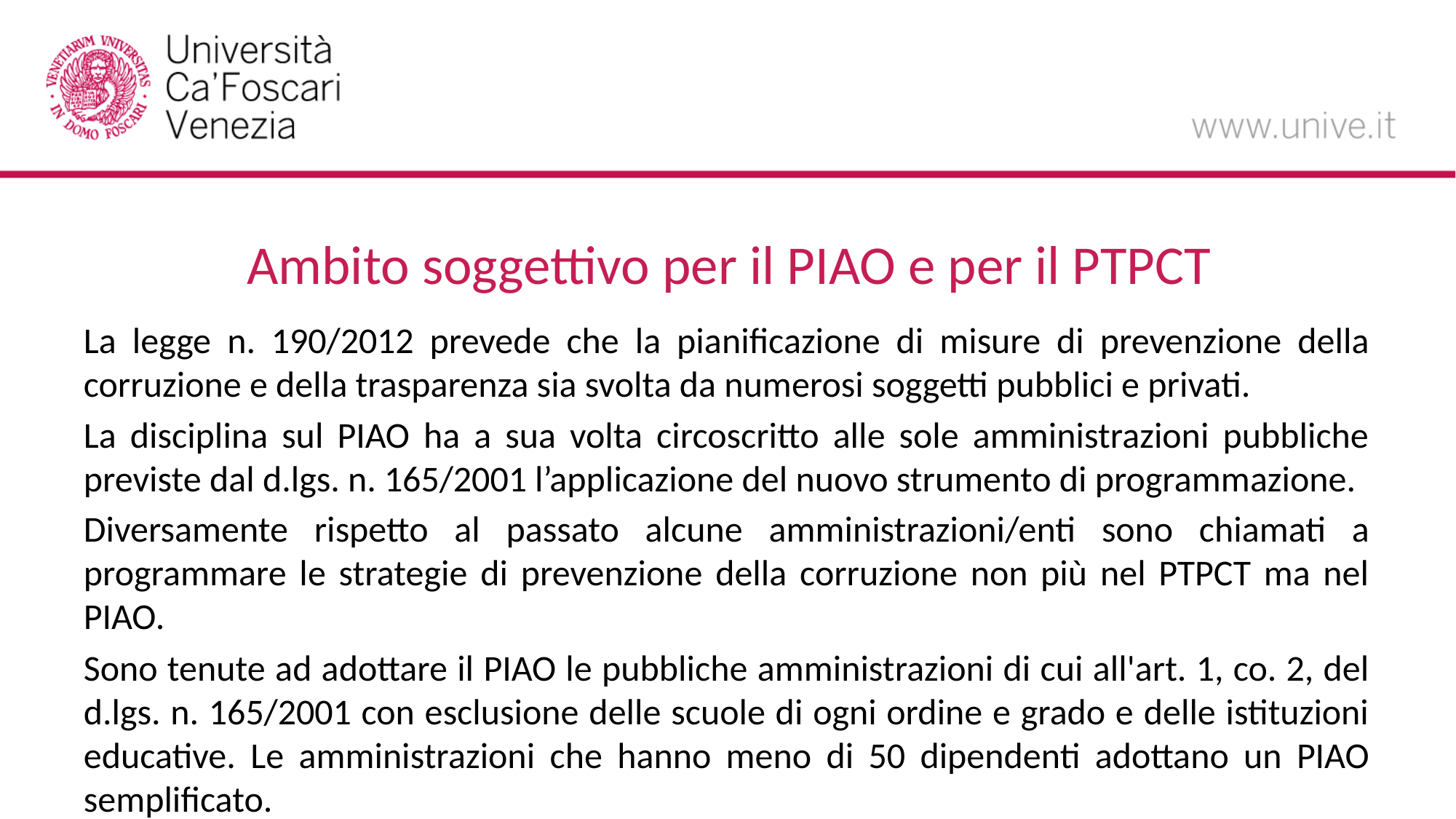

# Ambito soggettivo per il PIAO e per il PTPCT
La legge n. 190/2012 prevede che la pianificazione di misure di prevenzione della corruzione e della trasparenza sia svolta da numerosi soggetti pubblici e privati.
La disciplina sul PIAO ha a sua volta circoscritto alle sole amministrazioni pubbliche previste dal d.lgs. n. 165/2001 l’applicazione del nuovo strumento di programmazione.
Diversamente rispetto al passato alcune amministrazioni/enti sono chiamati a programmare le strategie di prevenzione della corruzione non più nel PTPCT ma nel PIAO.
Sono tenute ad adottare il PIAO le pubbliche amministrazioni di cui all'art. 1, co. 2, del d.lgs. n. 165/2001 con esclusione delle scuole di ogni ordine e grado e delle istituzioni educative. Le amministrazioni che hanno meno di 50 dipendenti adottano un PIAO semplificato.